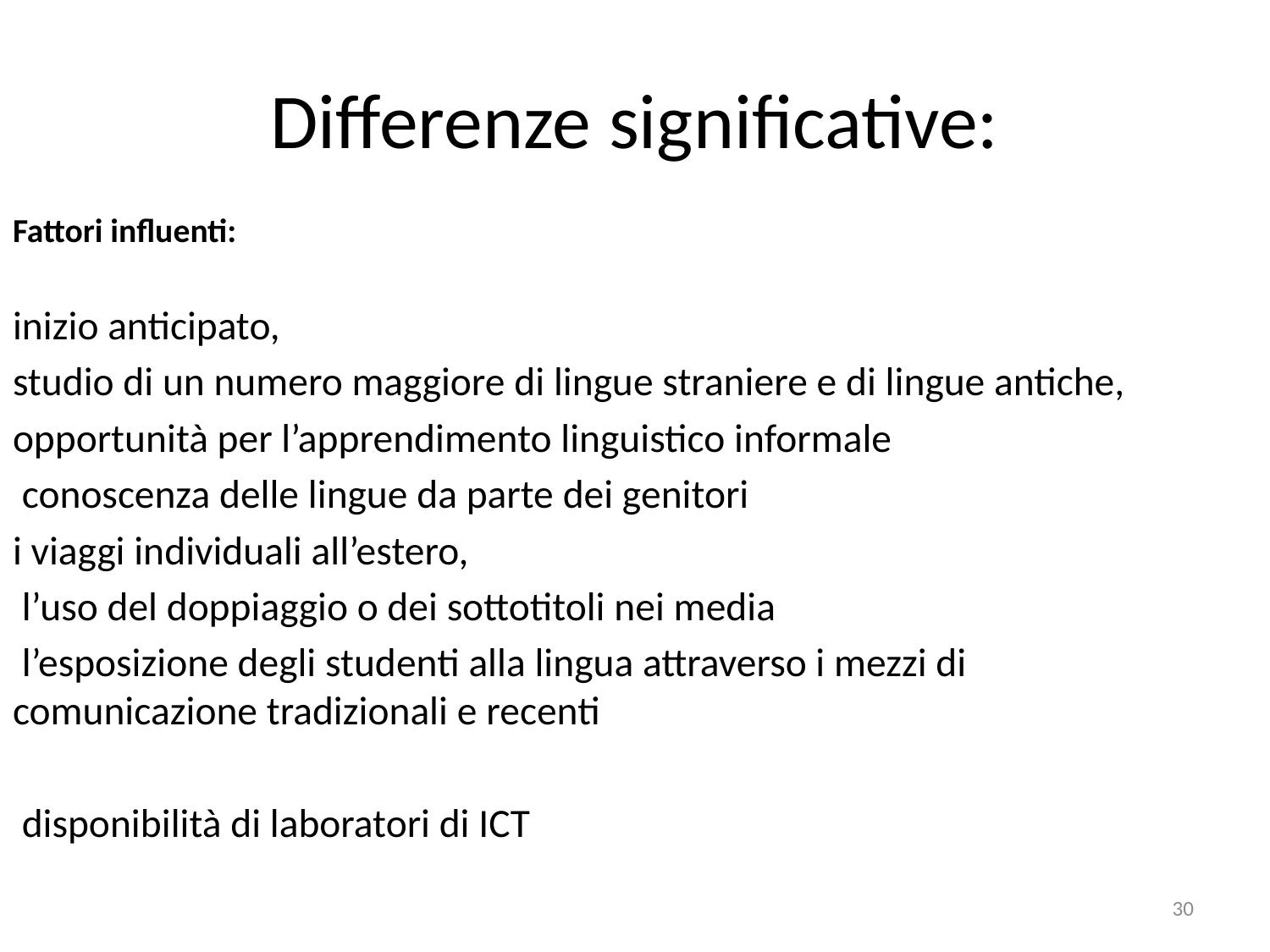

# Differenze significative:

Fattori influenti:

inizio anticipato,
studio di un numero maggiore di lingue straniere e di lingue antiche,
opportunità per l’apprendimento linguistico informale
 conoscenza delle lingue da parte dei genitori
i viaggi individuali all’estero,
 l’uso del doppiaggio o dei sottotitoli nei media
 l’esposizione degli studenti alla lingua attraverso i mezzi di comunicazione tradizionali e recenti

 disponibilità di laboratori di ICT

30